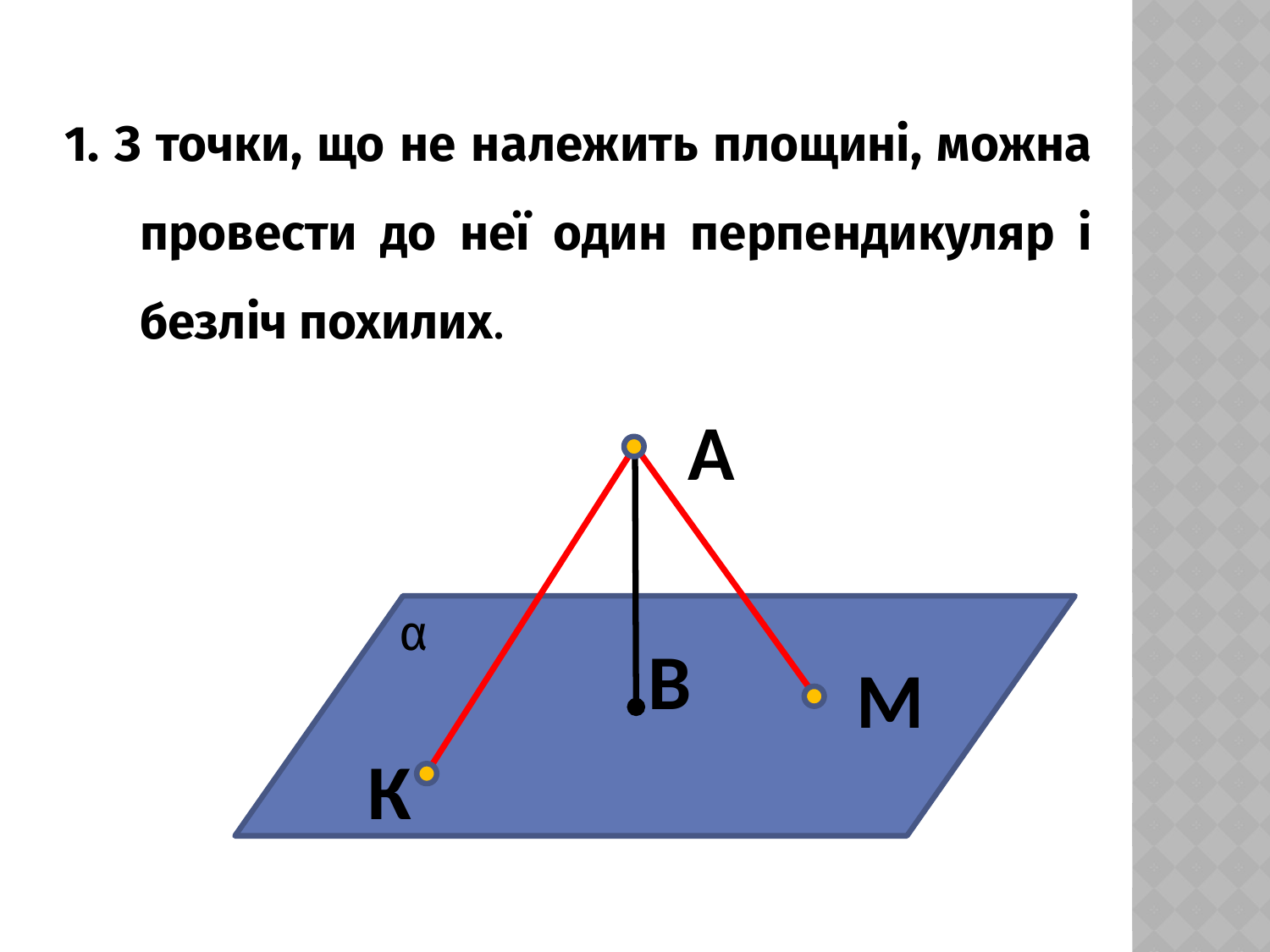

1. З точки, що не належить площині, можна провести до неї один перпендикуляр і безліч похилих.
А

α

В
М

К